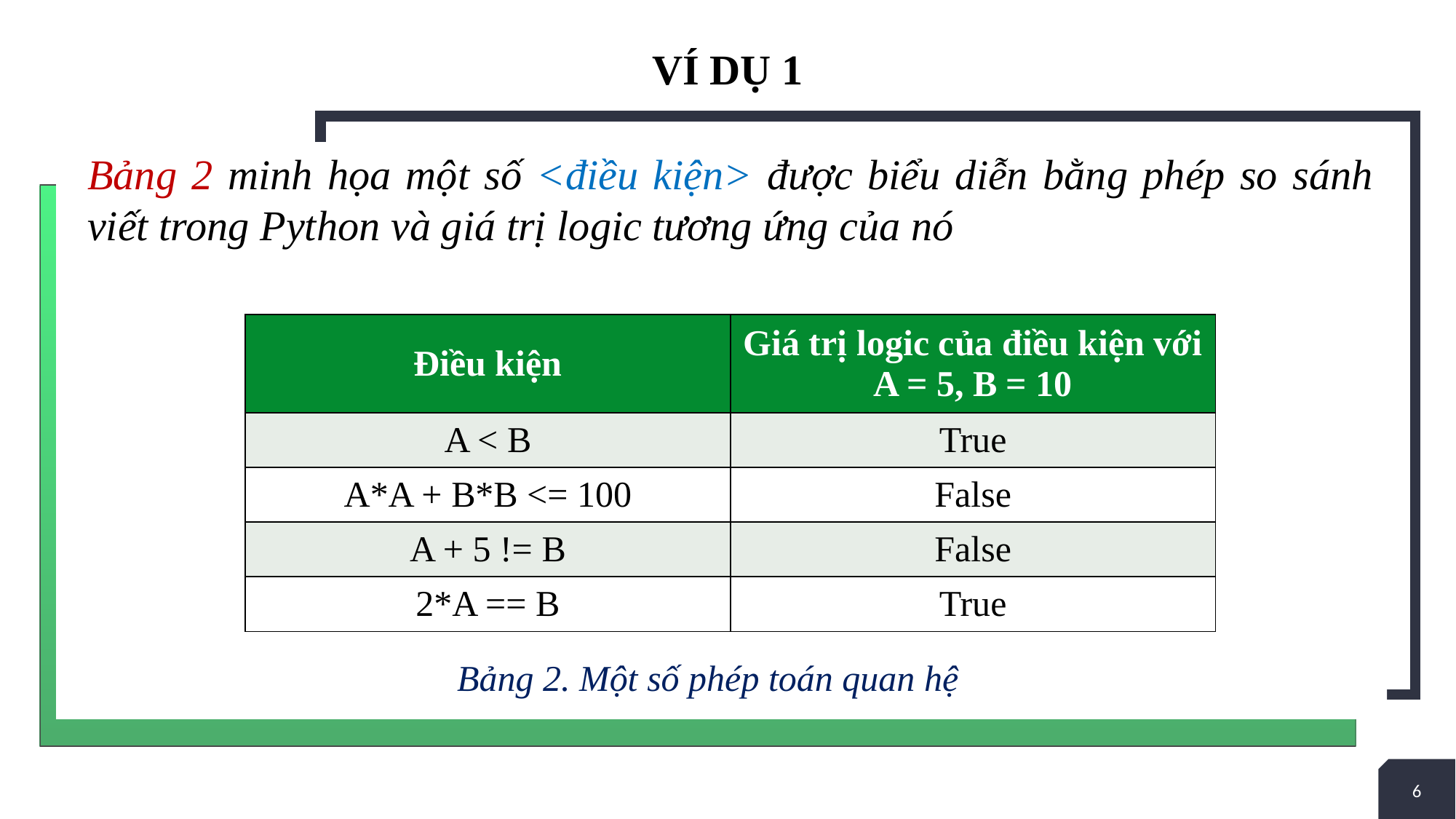

# Ví dụ 1
Bảng 2 minh họa một số <điều kiện> được biểu diễn bằng phép so sánh viết trong Python và giá trị logic tương ứng của nó
| Điều kiện | Giá trị logic của điều kiện với A = 5, B = 10 |
| --- | --- |
| A < B | True |
| A\*A + B\*B <= 100 | False |
| A + 5 != B | False |
| 2\*A == B | True |
Bảng 2. Một số phép toán quan hệ
6